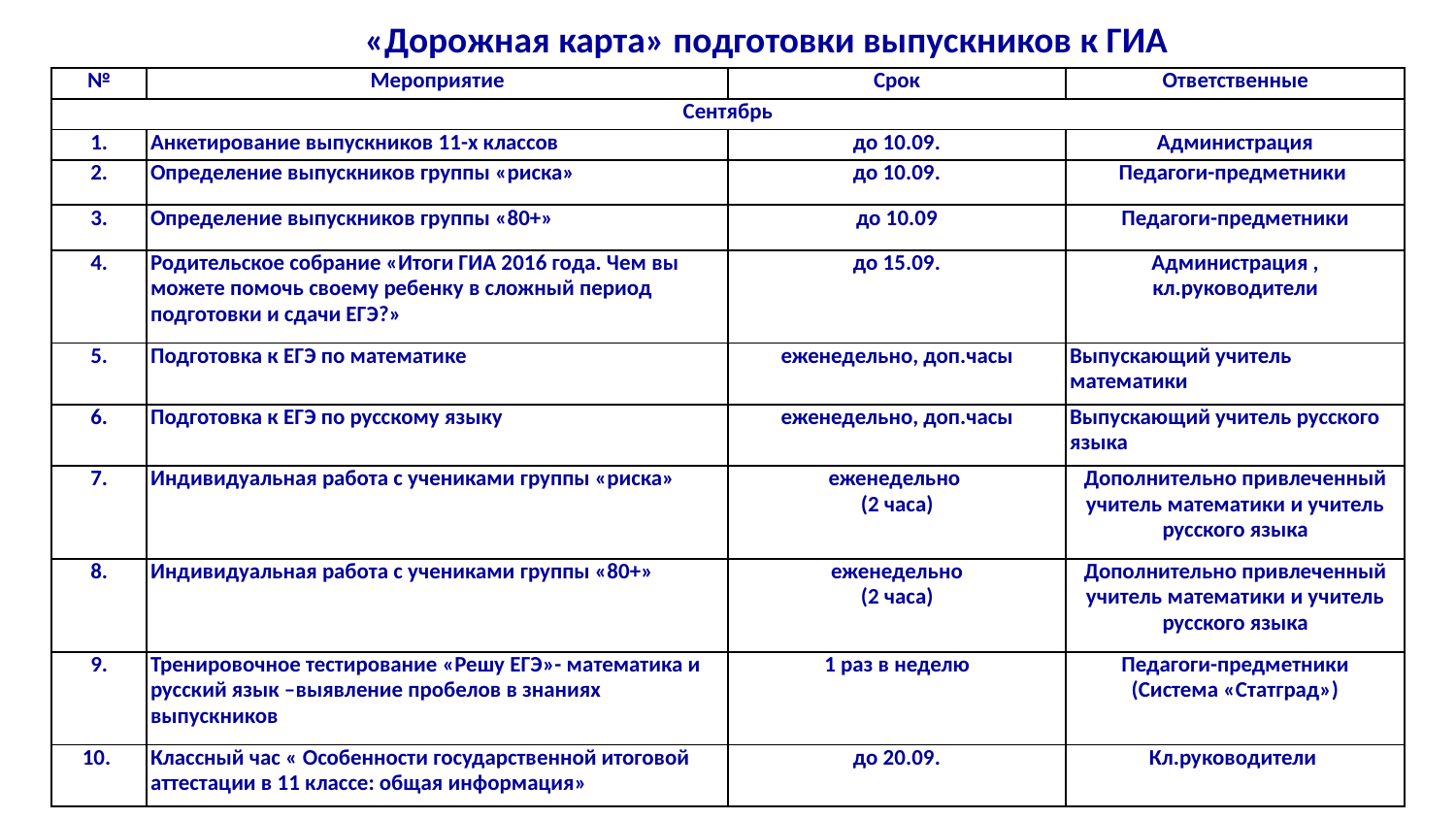

«Дорожная карта» подготовки выпускников к ГИА
#
| № | Мероприятие | Срок | Ответственные |
| --- | --- | --- | --- |
| Сентябрь |  |  |  |
| 1. | Анкетирование выпускников 11-х классов | до 10.09. | Администрация |
| 2. | Определение выпускников группы «риска» | до 10.09. | Педагоги-предметники |
| 3. | Определение выпускников группы «80+» | до 10.09 | Педагоги-предметники |
| 4. | Родительское собрание «Итоги ГИА 2016 года. Чем вы можете помочь своему ребенку в сложный период подготовки и сдачи ЕГЭ?» | до 15.09. | Администрация , кл.руководители |
| 5. | Подготовка к ЕГЭ по математике | еженедельно, доп.часы | Выпускающий учитель математики |
| 6. | Подготовка к ЕГЭ по русскому языку | еженедельно, доп.часы | Выпускающий учитель русского языка |
| 7. | Индивидуальная работа с учениками группы «риска» | еженедельно (2 часа) | Дополнительно привлеченный учитель математики и учитель русского языка |
| 8. | Индивидуальная работа с учениками группы «80+» | еженедельно (2 часа) | Дополнительно привлеченный учитель математики и учитель русского языка |
| 9. | Тренировочное тестирование «Решу ЕГЭ»- математика и русский язык –выявление пробелов в знаниях выпускников | 1 раз в неделю | Педагоги-предметники (Система «Статград») |
| 10. | Классный час « Особенности государственной итоговой аттестации в 11 классе: общая информация» | до 20.09. | Кл.руководители |